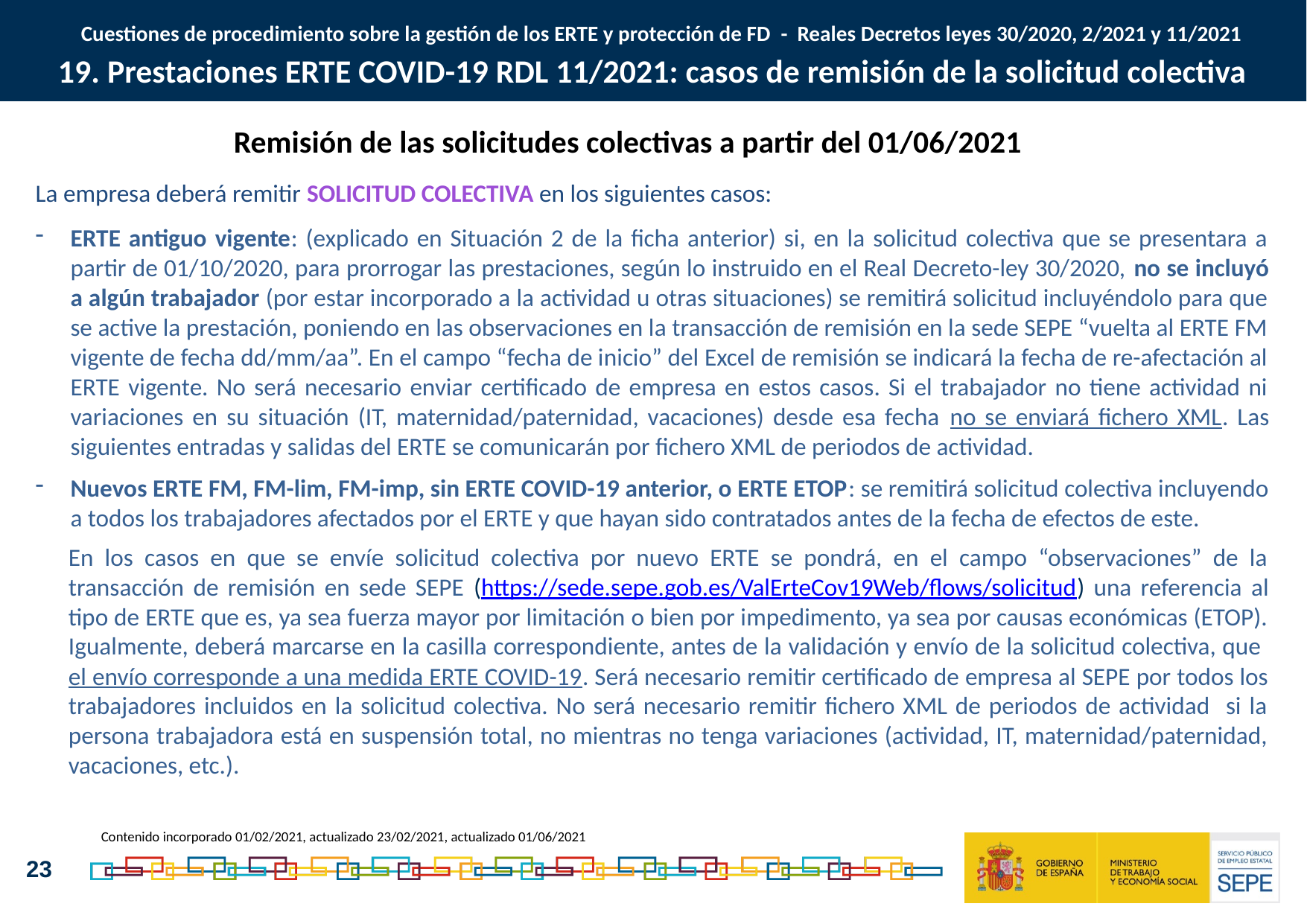

Cuestiones de procedimiento sobre la gestión de los ERTE y protección de FD  -  Reales Decretos leyes 30/2020, 2/2021 y 11/2021
19. Prestaciones ERTE COVID-19 RDL 11/2021: casos de remisión de la solicitud colectiva
Remisión de las solicitudes colectivas a partir del 01/06/2021
La empresa deberá remitir SOLICITUD COLECTIVA en los siguientes casos:

ERTE antiguo vigente: (explicado en Situación 2 de la ficha anterior) si, en la solicitud colectiva que se presentara a partir de 01/10/2020, para prorrogar las prestaciones, según lo instruido en el Real Decreto-ley 30/2020, no se incluyó a algún trabajador (por estar incorporado a la actividad u otras situaciones) se remitirá solicitud incluyéndolo para que se active la prestación, poniendo en las observaciones en la transacción de remisión en la sede SEPE “vuelta al ERTE FM vigente de fecha dd/mm/aa”. En el campo “fecha de inicio” del Excel de remisión se indicará la fecha de re-afectación al ERTE vigente. No será necesario enviar certificado de empresa en estos casos. Si el trabajador no tiene actividad ni variaciones en su situación (IT, maternidad/paternidad, vacaciones) desde esa fecha no se enviará fichero XML. Las siguientes entradas y salidas del ERTE se comunicarán por fichero XML de periodos de actividad.
Nuevos ERTE FM, FM-lim, FM-imp, sin ERTE COVID-19 anterior, o ERTE ETOP: se remitirá solicitud colectiva incluyendo a todos los trabajadores afectados por el ERTE y que hayan sido contratados antes de la fecha de efectos de este.
En los casos en que se envíe solicitud colectiva por nuevo ERTE se pondrá, en el campo “observaciones” de la transacción de remisión en sede SEPE (https://sede.sepe.gob.es/ValErteCov19Web/flows/solicitud) una referencia al tipo de ERTE que es, ya sea fuerza mayor por limitación o bien por impedimento, ya sea por causas económicas (ETOP). Igualmente, deberá marcarse en la casilla correspondiente, antes de la validación y envío de la solicitud colectiva, que  el envío corresponde a una medida ERTE COVID-19. Será necesario remitir certificado de empresa al SEPE por todos los trabajadores incluidos en la solicitud colectiva. No será necesario remitir fichero XML de periodos de actividad  si la persona trabajadora está en suspensión total, no mientras no tenga variaciones (actividad, IT, maternidad/paternidad, vacaciones, etc.).
Contenido incorporado 01/02/2021, actualizado 23/02/2021, actualizado 01/06/2021
23